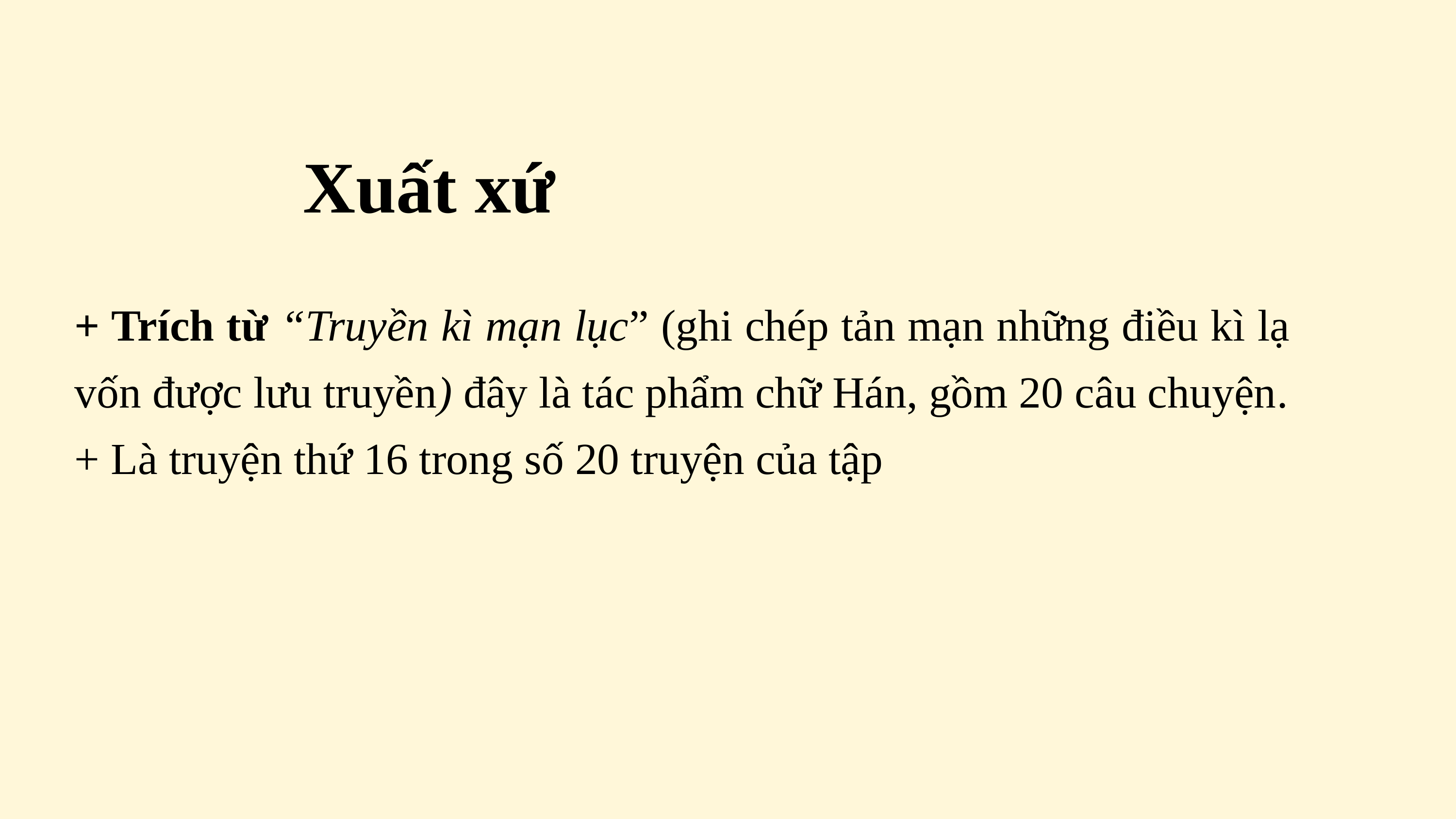

Xuất xứ
+ Trích từ “Truyền kì mạn lục” (ghi chép tản mạn những điều kì lạ vốn được lưu truyền) đây là tác phẩm chữ Hán, gồm 20 câu chuyện.
+ Là truyện thứ 16 trong số 20 truyện của tập